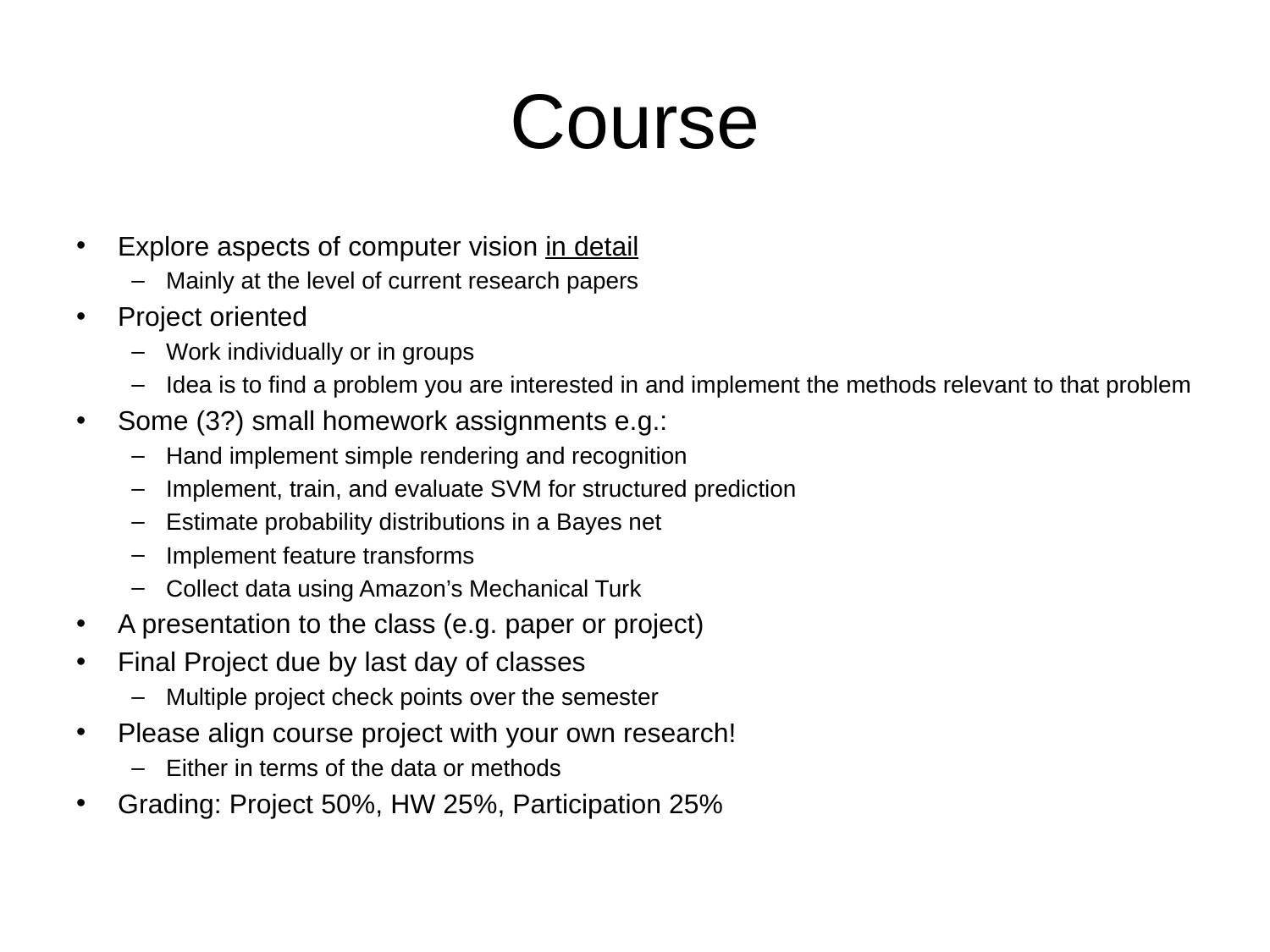

# Course
Explore aspects of computer vision in detail
Mainly at the level of current research papers
Project oriented
Work individually or in groups
Idea is to find a problem you are interested in and implement the methods relevant to that problem
Some (3?) small homework assignments e.g.:
Hand implement simple rendering and recognition
Implement, train, and evaluate SVM for structured prediction
Estimate probability distributions in a Bayes net
Implement feature transforms
Collect data using Amazon’s Mechanical Turk
A presentation to the class (e.g. paper or project)
Final Project due by last day of classes
Multiple project check points over the semester
Please align course project with your own research!
Either in terms of the data or methods
Grading: Project 50%, HW 25%, Participation 25%